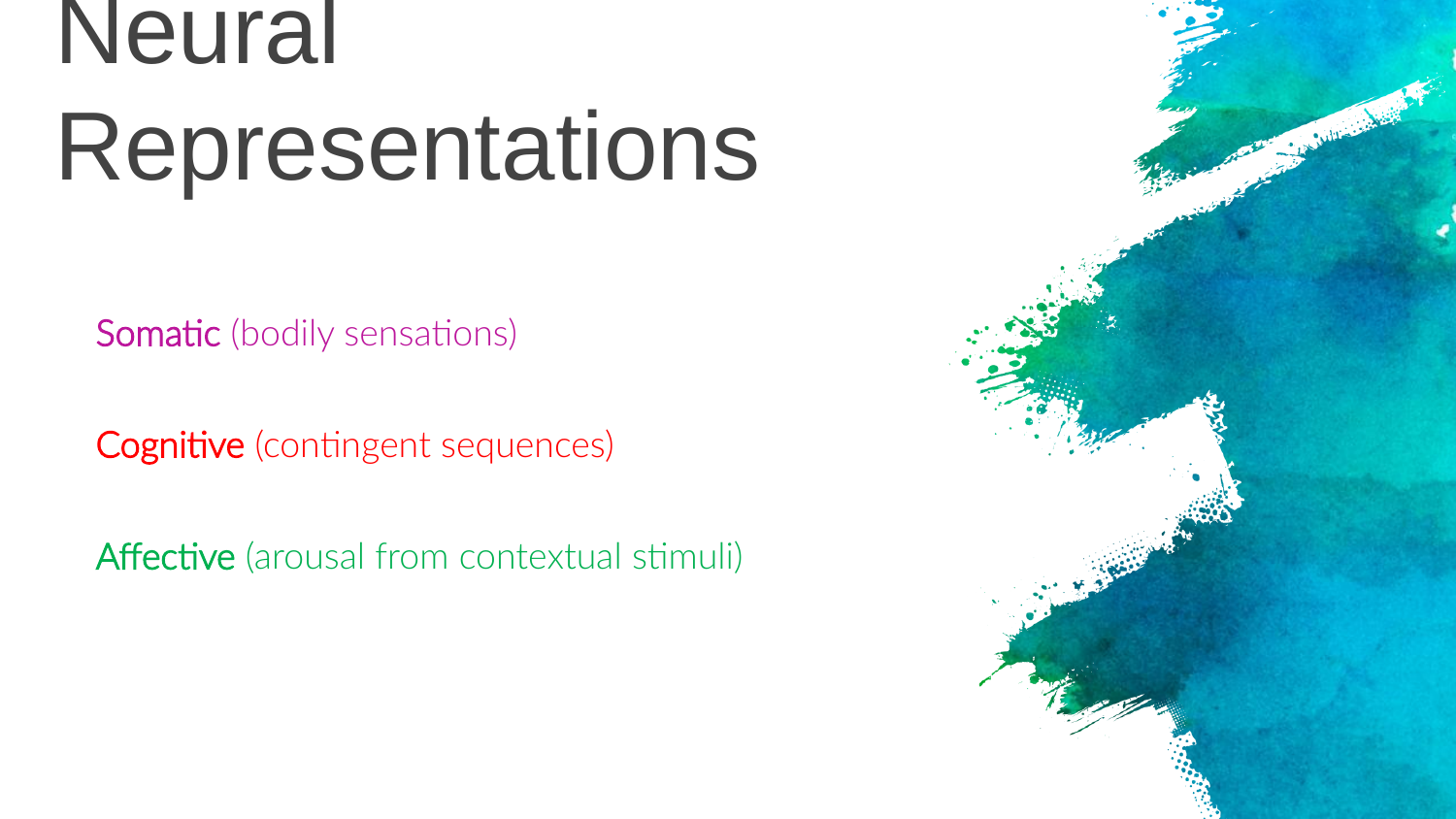

# Neural Representations
Somatic (bodily sensations)

Cognitive (contingent sequences)

Affective (arousal from contextual stimuli)